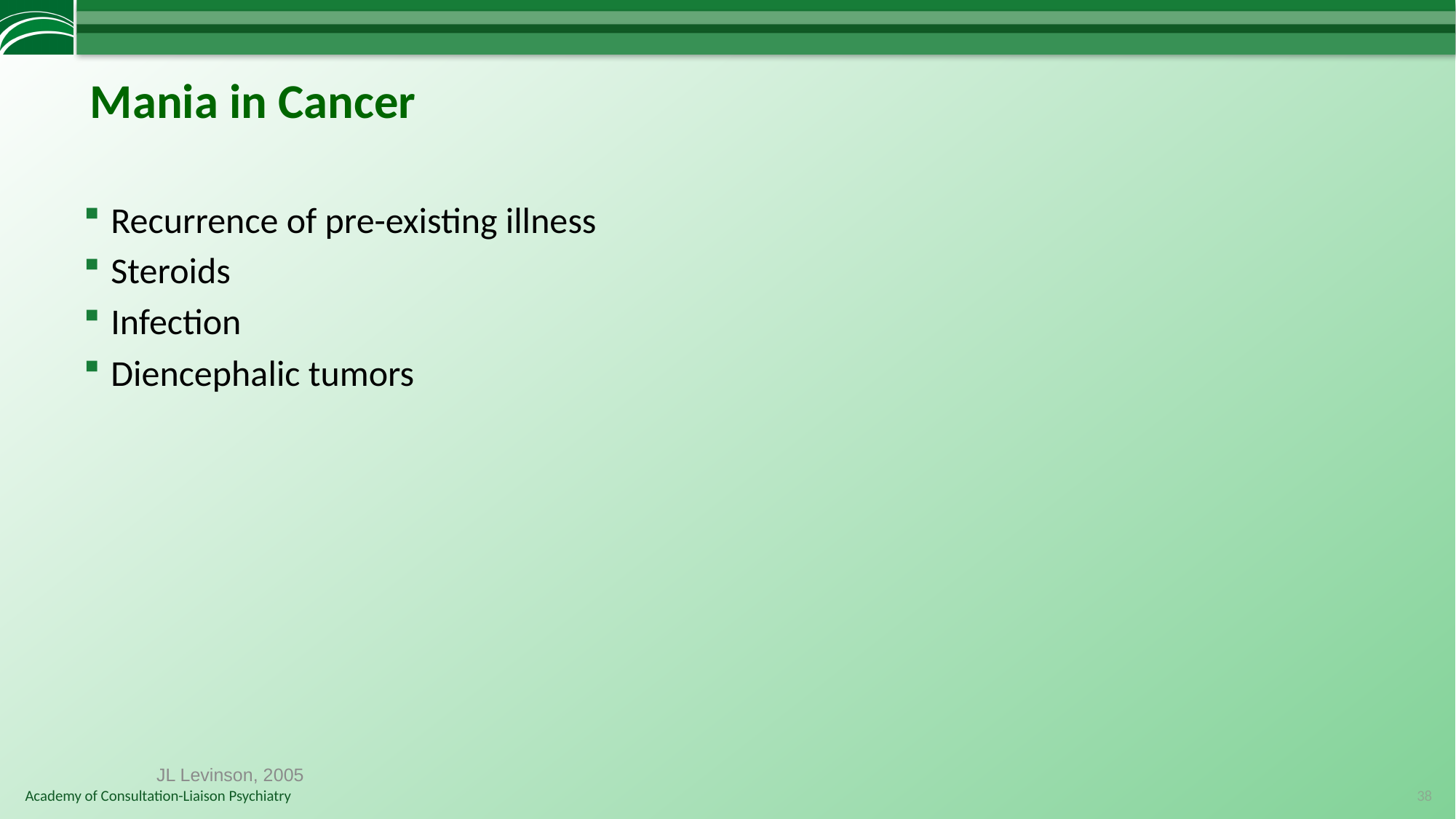

# Mania in Cancer
Recurrence of pre-existing illness
Steroids
Infection
Diencephalic tumors
JL Levinson, 2005
38